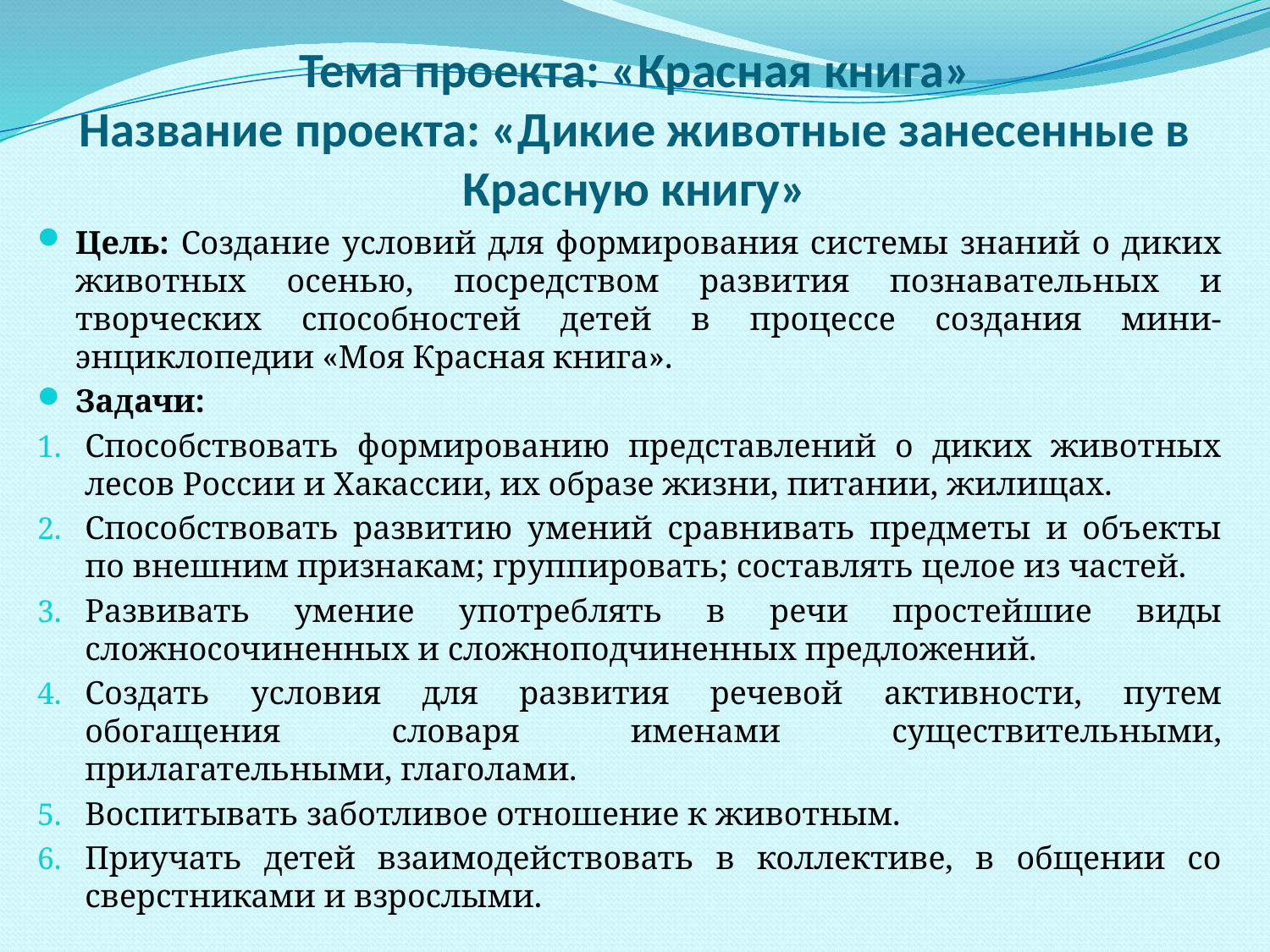

# Тема проекта: «Красная книга» Название проекта: «Дикие животные занесенные в Красную книгу»
Цель: Создание условий для формирования системы знаний о диких животных осенью, посредством развития познавательных и творческих способностей детей в процессе создания мини-энциклопедии «Моя Красная книга».
Задачи:
Способствовать формированию представлений о диких животных лесов России и Хакассии, их образе жизни, питании, жилищах.
Способствовать развитию умений сравнивать предметы и объекты по внешним признакам; группировать; составлять целое из частей.
Развивать умение употреблять в речи простейшие виды сложносочиненных и сложноподчиненных предложений.
Создать условия для развития речевой активности, путем обогащения словаря именами существительными, прилагательными, глаголами.
Воспитывать заботливое отношение к животным.
Приучать детей взаимодействовать в коллективе, в общении со сверстниками и взрослыми.